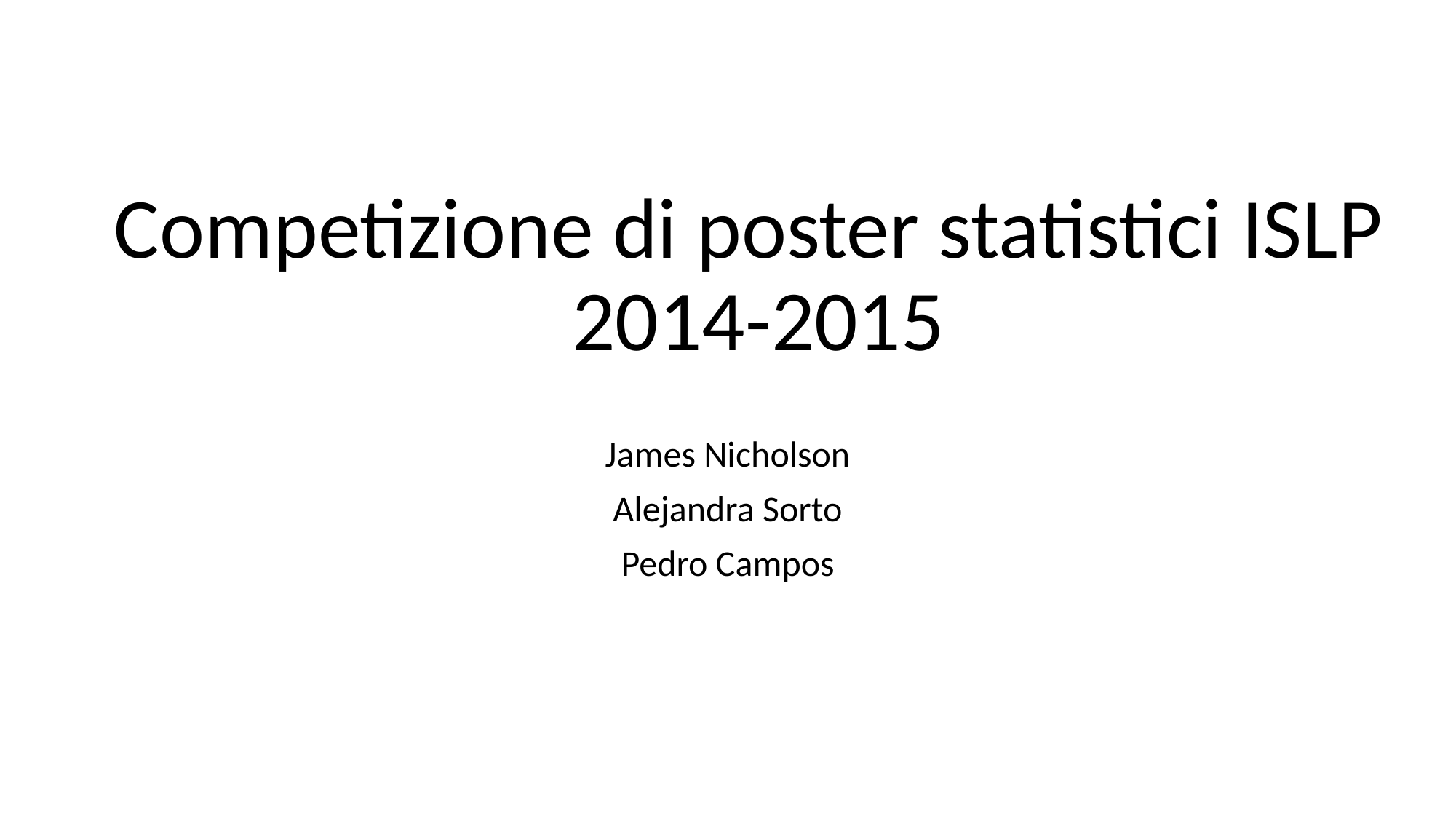

# Competizione di poster statistici ISLP 2014-2015
James Nicholson
Alejandra Sorto
Pedro Campos